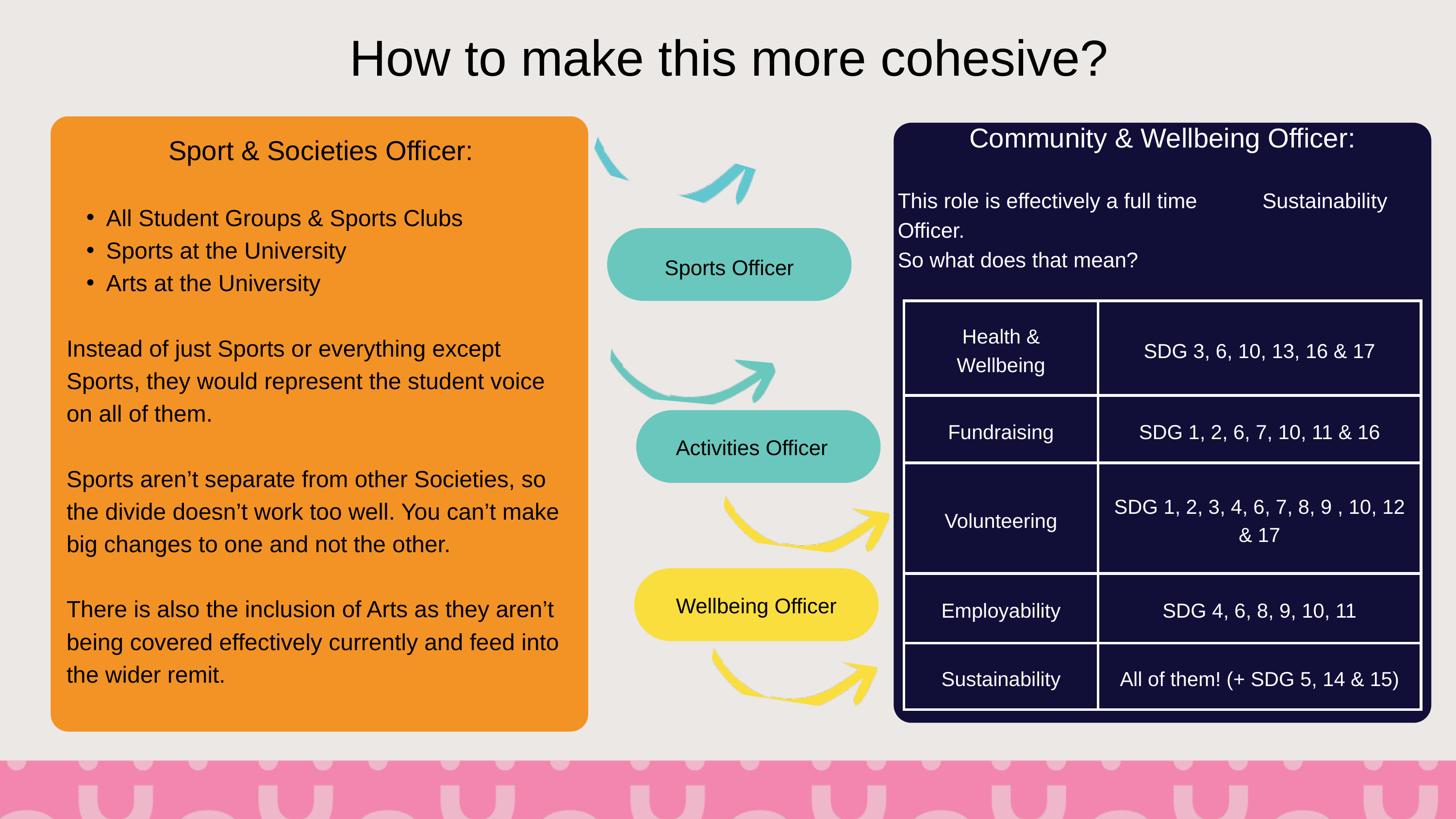

How to make this more cohesive?

Community & Wellbeing Officer:

This role is effectively a full time           Sustainability Officer.
So what does that mean?

Sport & Societies Officer:

All Student Groups & Sports Clubs
Sports at the University
Arts at the University

Instead of just Sports or everything except Sports, they would represent the student voice on all of them.

Sports aren’t separate from other Societies, so the divide doesn’t work too well. You can’t make big changes to one and not the other.

There is also the inclusion of Arts as they aren’t being covered effectively currently and feed into the wider remit.

Sports Officer
| Health & Wellbeing | SDG 3, 6, 10, 13, 16 & 17 |
| --- | --- |
| Fundraising | SDG 1, 2, 6, 7, 10, 11 & 16 |
| Volunteering | SDG 1, 2, 3, 4, 6, 7, 8, 9 , 10, 12 & 17 |
| Employability | SDG 4, 6, 8, 9, 10, 11 |
| Sustainability | All of them! (+ SDG 5, 14 & 15) |

Activities Officer

Wellbeing Officer